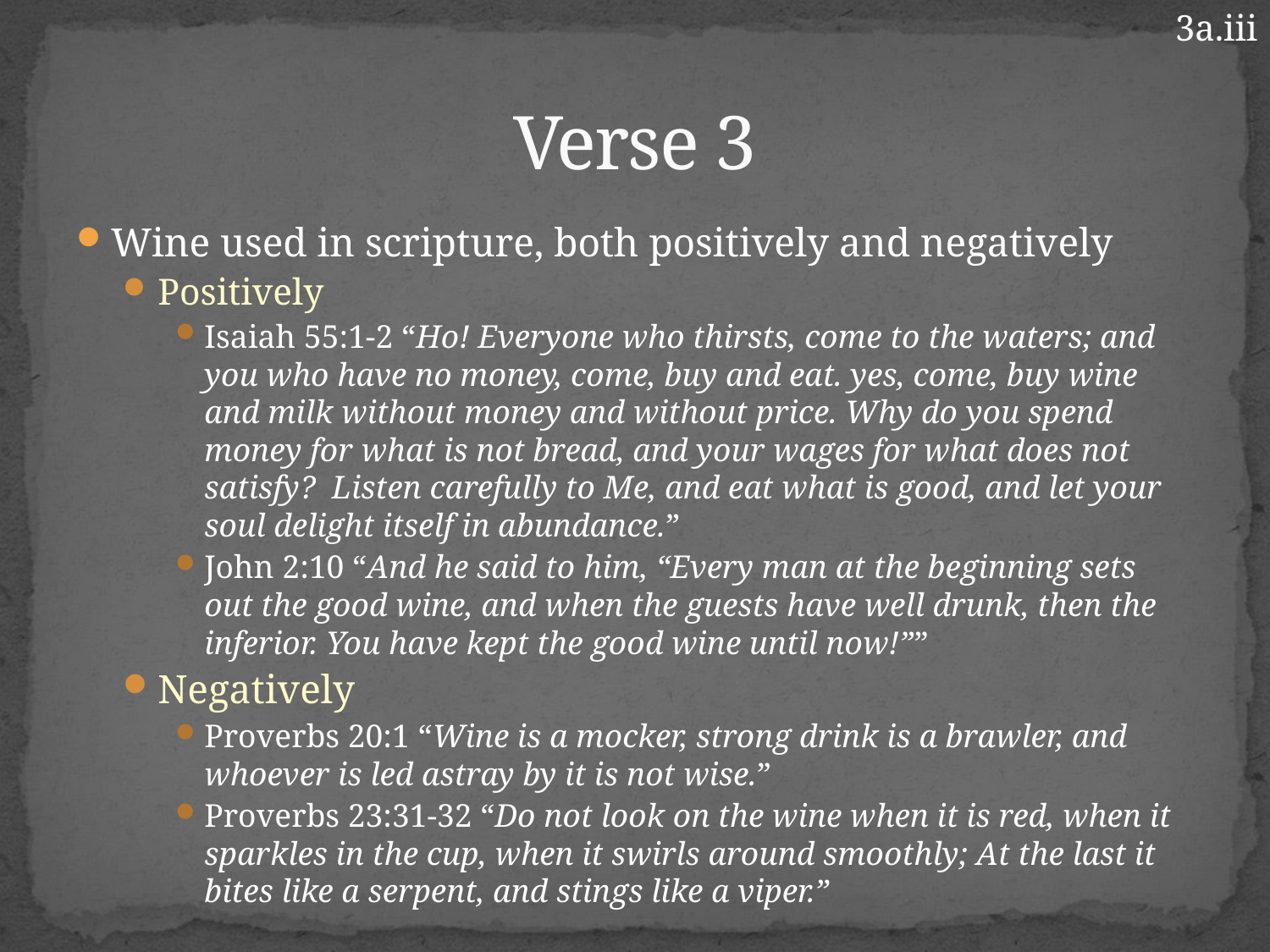

3a.iii
# Verse 3
Wine used in scripture, both positively and negatively
Positively
Isaiah 55:1-2 “Ho! Everyone who thirsts, come to the waters; and you who have no money, come, buy and eat. yes, come, buy wine and milk without money and without price. Why do you spend money for what is not bread, and your wages for what does not satisfy?  Listen carefully to Me, and eat what is good, and let your soul delight itself in abundance.”
John 2:10 “And he said to him, “Every man at the beginning sets out the good wine, and when the guests have well drunk, then the inferior. You have kept the good wine until now!””
Negatively
Proverbs 20:1 “Wine is a mocker, strong drink is a brawler, and whoever is led astray by it is not wise.”
Proverbs 23:31-32 “Do not look on the wine when it is red, when it sparkles in the cup, when it swirls around smoothly; At the last it bites like a serpent, and stings like a viper.”